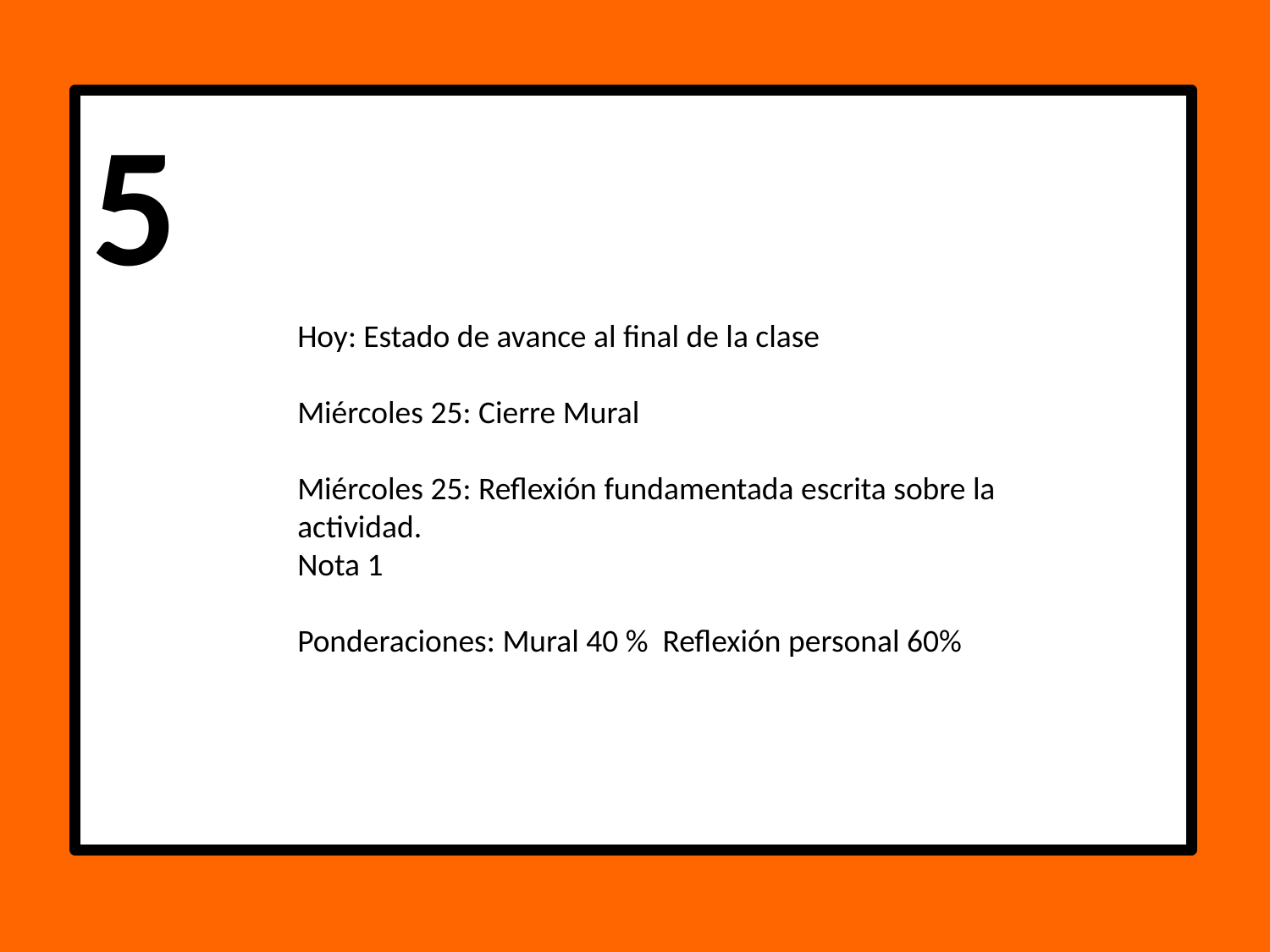

5
Hoy: Estado de avance al final de la clase

Miércoles 25: Cierre Mural

Miércoles 25: Reflexión fundamentada escrita sobre la actividad.
Nota 1

Ponderaciones: Mural 40 %  Reflexión personal 60%